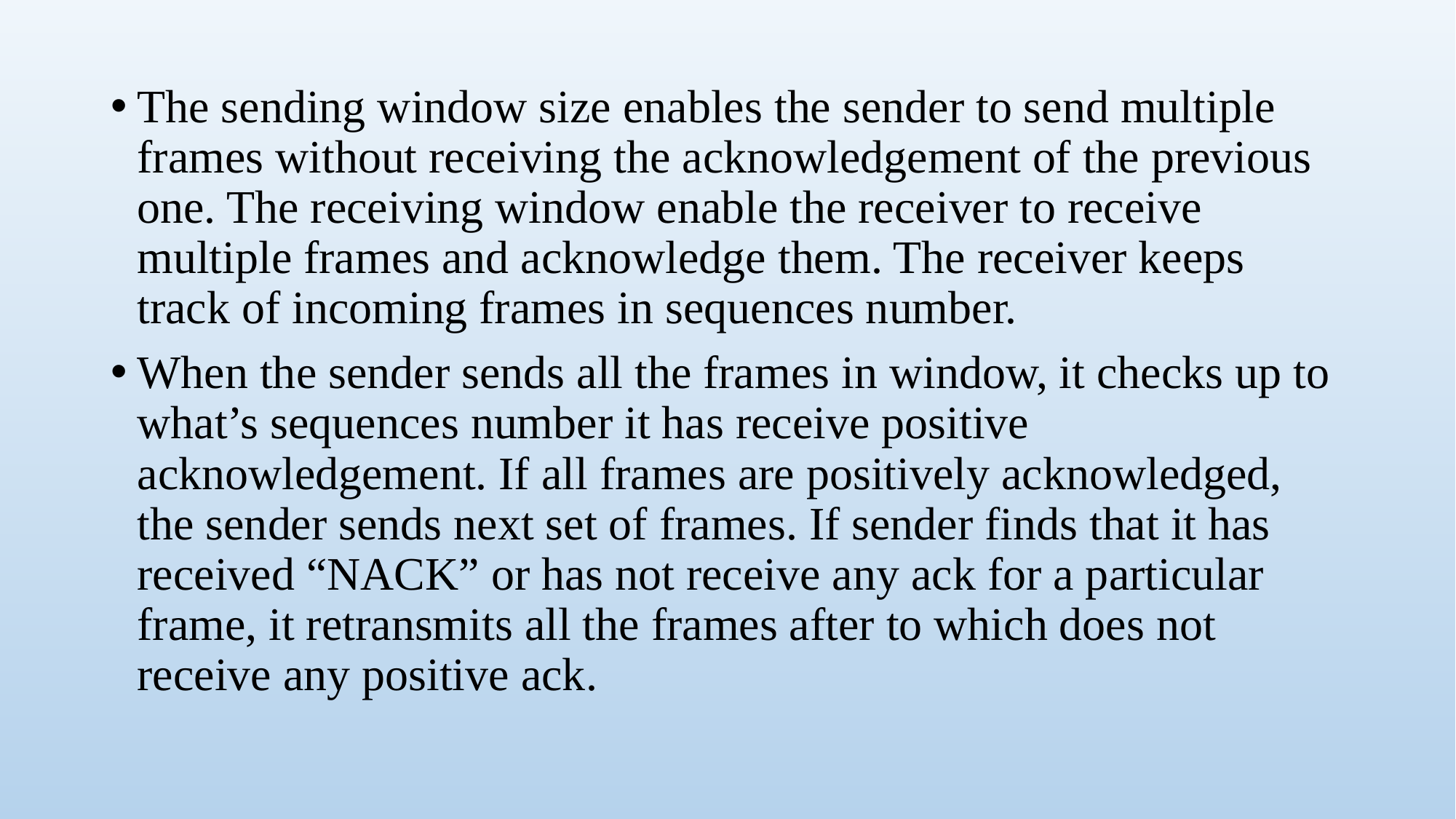

The sending window size enables the sender to send multiple frames without receiving the acknowledgement of the previous one. The receiving window enable the receiver to receive multiple frames and acknowledge them. The receiver keeps track of incoming frames in sequences number.
When the sender sends all the frames in window, it checks up to what’s sequences number it has receive positive acknowledgement. If all frames are positively acknowledged, the sender sends next set of frames. If sender finds that it has received “NACK” or has not receive any ack for a particular frame, it retransmits all the frames after to which does not receive any positive ack.